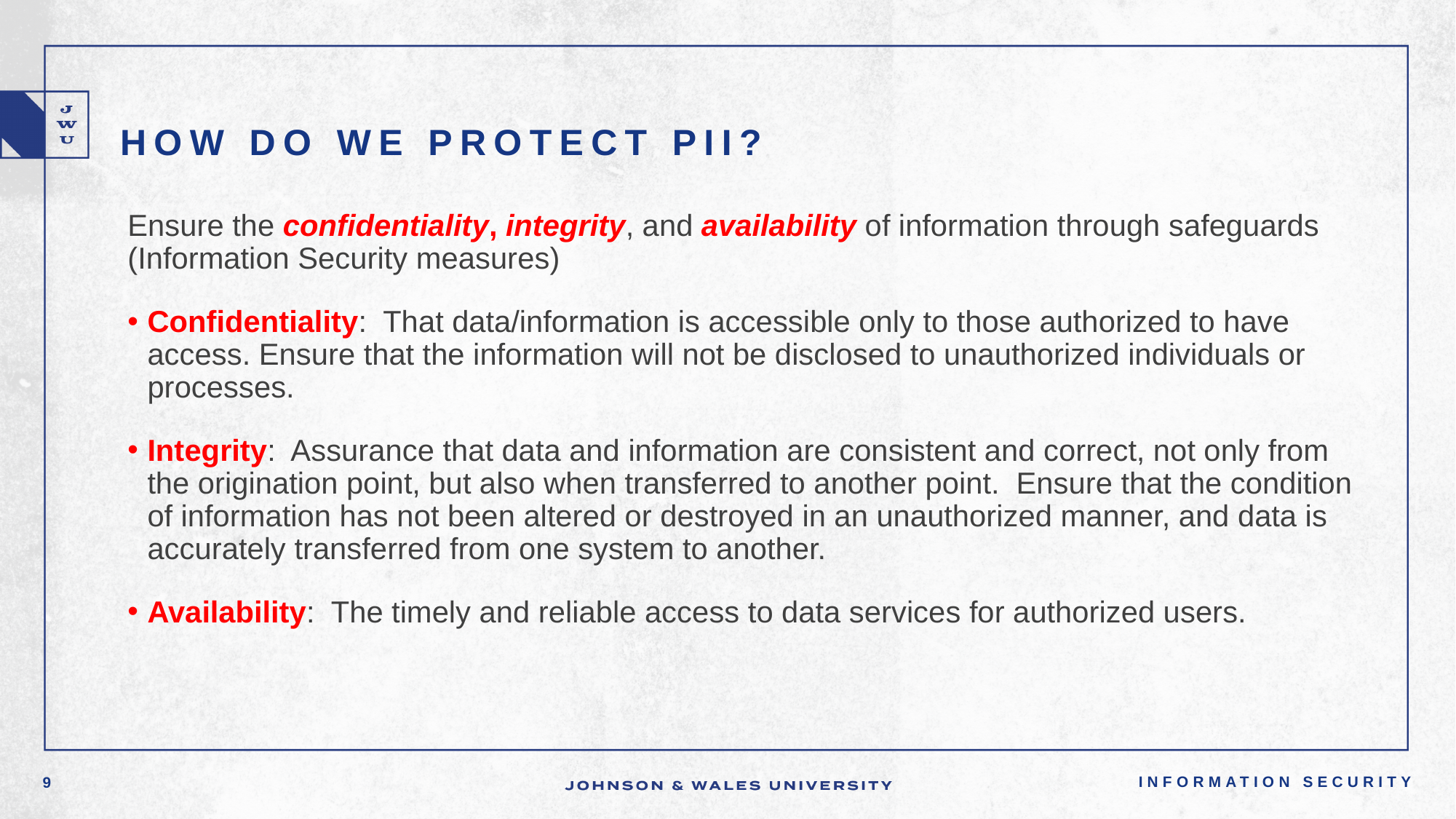

# How do we protect PII?
Ensure the confidentiality, integrity, and availability of information through safeguards (Information Security measures)
Confidentiality:  That data/information is accessible only to those authorized to have access. Ensure that the information will not be disclosed to unauthorized individuals or processes.
Integrity:  Assurance that data and information are consistent and correct, not only from the origination point, but also when transferred to another point.  Ensure that the condition of information has not been altered or destroyed in an unauthorized manner, and data is accurately transferred from one system to another.
Availability:  The timely and reliable access to data services for authorized users.

Information Security
9